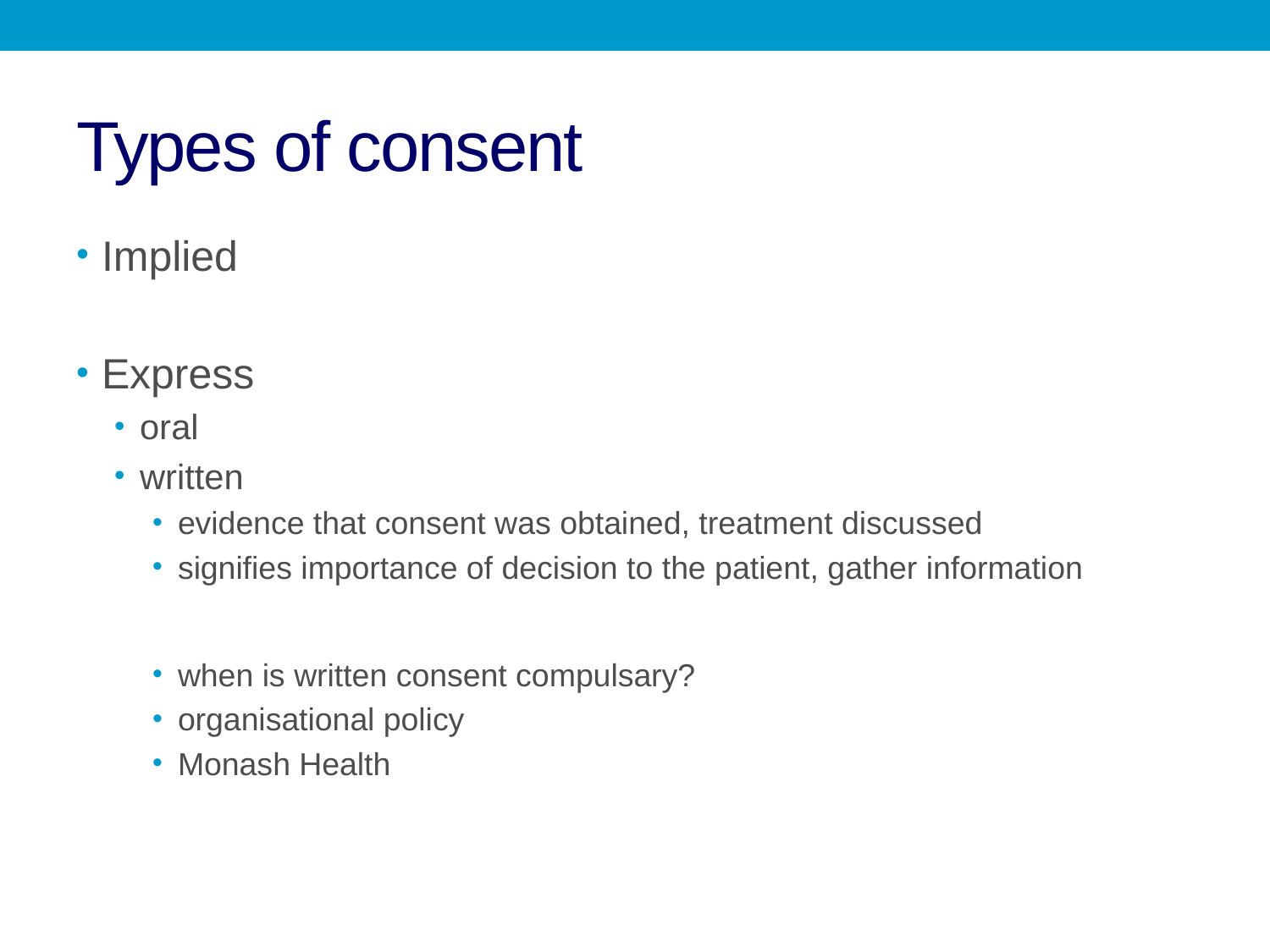

# Types of consent
Implied

Express
oral
written
evidence that consent was obtained, treatment discussed
signifies importance of decision to the patient, gather information

when is written consent compulsary?
organisational policy
Monash Health